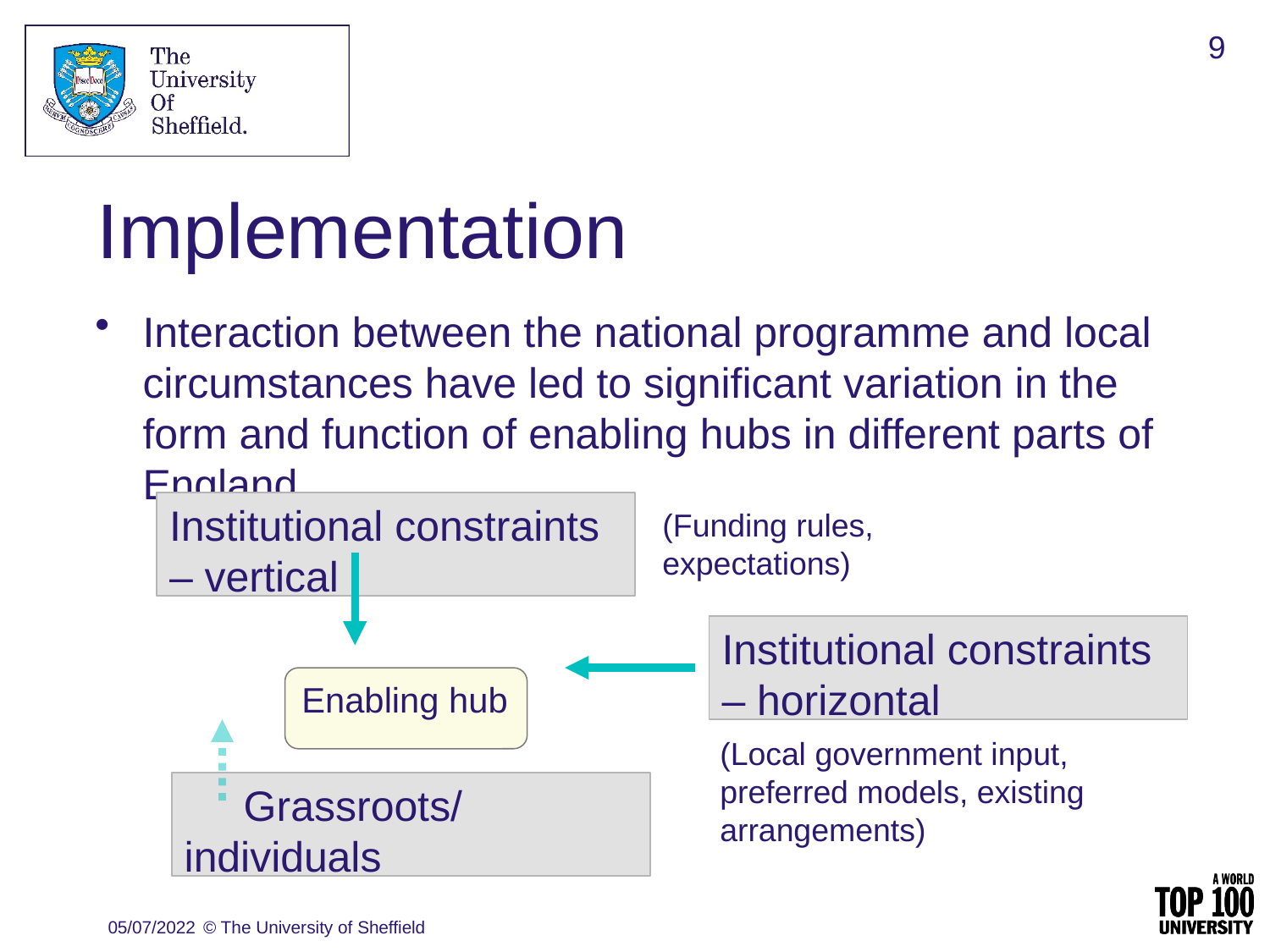

9
# Implementation
Interaction between the national programme and local circumstances have led to significant variation in the form and function of enabling hubs in different parts of England.
Institutional constraints – vertical
(Funding rules, expectations)
Institutional constraints – horizontal
Enabling hub
(Local government input, preferred models, existing arrangements)
     Grassroots/ individuals
05/07/2022
© The University of Sheffield